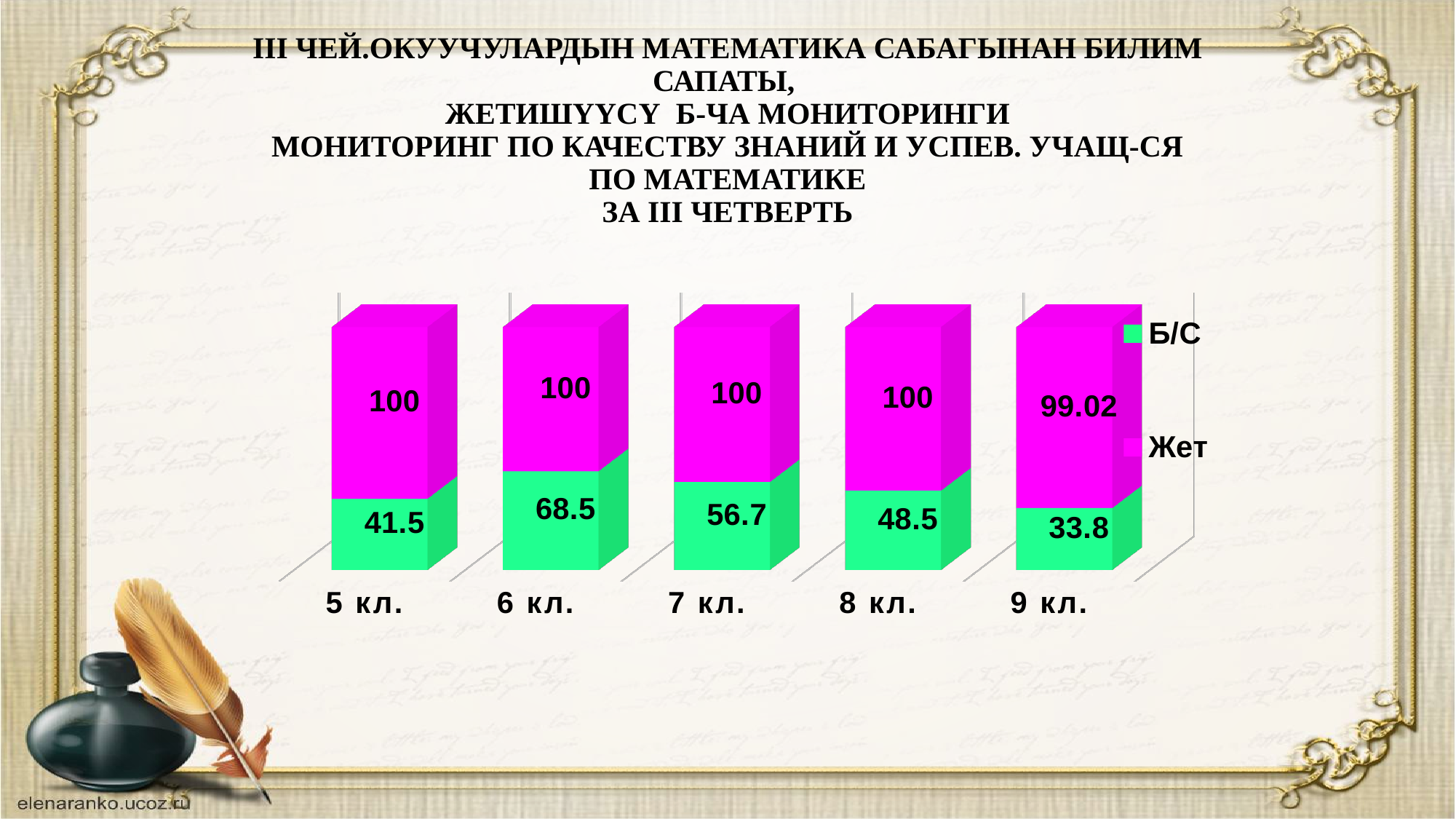

# III чей.окуучулардын математика сабагынан билим сапаты, жетишүүсү  б-ча мониторинги мониторинг по качеству знаний и успев. учащ-ся по математике за III четверть

[unsupported chart]